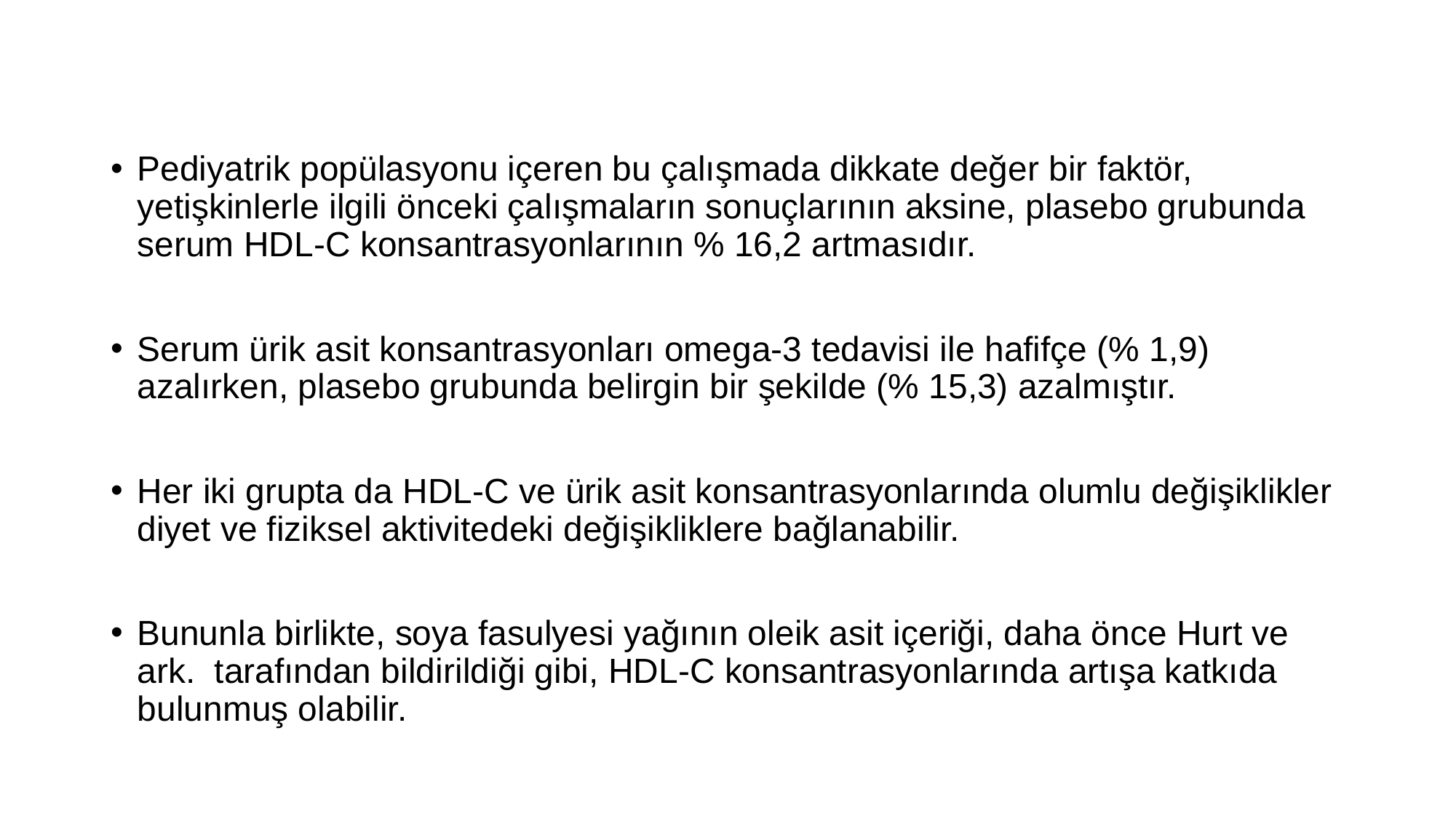

Pediyatrik popülasyonu içeren bu çalışmada dikkate değer bir faktör, yetişkinlerle ilgili önceki çalışmaların sonuçlarının aksine, plasebo grubunda serum HDL-C konsantrasyonlarının % 16,2 artmasıdır.

Serum ürik asit konsantrasyonları omega-3 tedavisi ile hafifçe (% 1,9) azalırken, plasebo grubunda belirgin bir şekilde (% 15,3) azalmıştır.

Her iki grupta da HDL-C ve ürik asit konsantrasyonlarında olumlu değişiklikler diyet ve fiziksel aktivitedeki değişikliklere bağlanabilir.

Bununla birlikte, soya fasulyesi yağının oleik asit içeriği, daha önce Hurt ve ark.  tarafından bildirildiği gibi, HDL-C konsantrasyonlarında artışa katkıda bulunmuş olabilir.